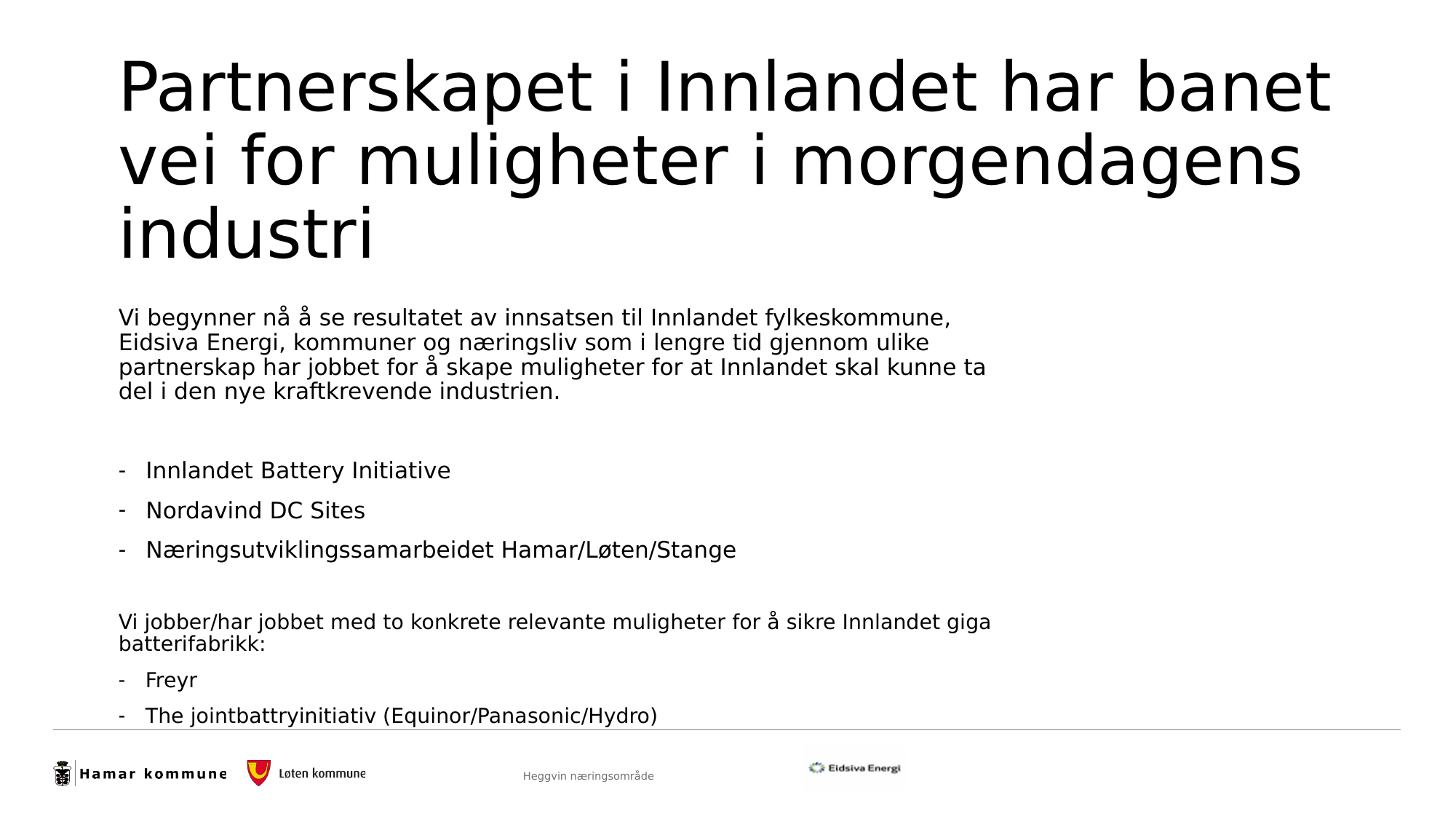

# Partnerskapet i Innlandet har banet vei for muligheter i morgendagens industri
Vi begynner nå å se resultatet av innsatsen til Innlandet fylkeskommune, Eidsiva Energi, kommuner og næringsliv som i lengre tid gjennom ulike partnerskap har jobbet for å skape muligheter for at Innlandet skal kunne ta del i den nye kraftkrevende industrien.

Innlandet Battery Initiative
Nordavind DC Sites
Næringsutviklingssamarbeidet Hamar/Løten/Stange
Vi jobber/har jobbet med to konkrete relevante muligheter for å sikre Innlandet giga batterifabrikk:
Freyr
The jointbattryinitiativ (Equinor/Panasonic/Hydro)